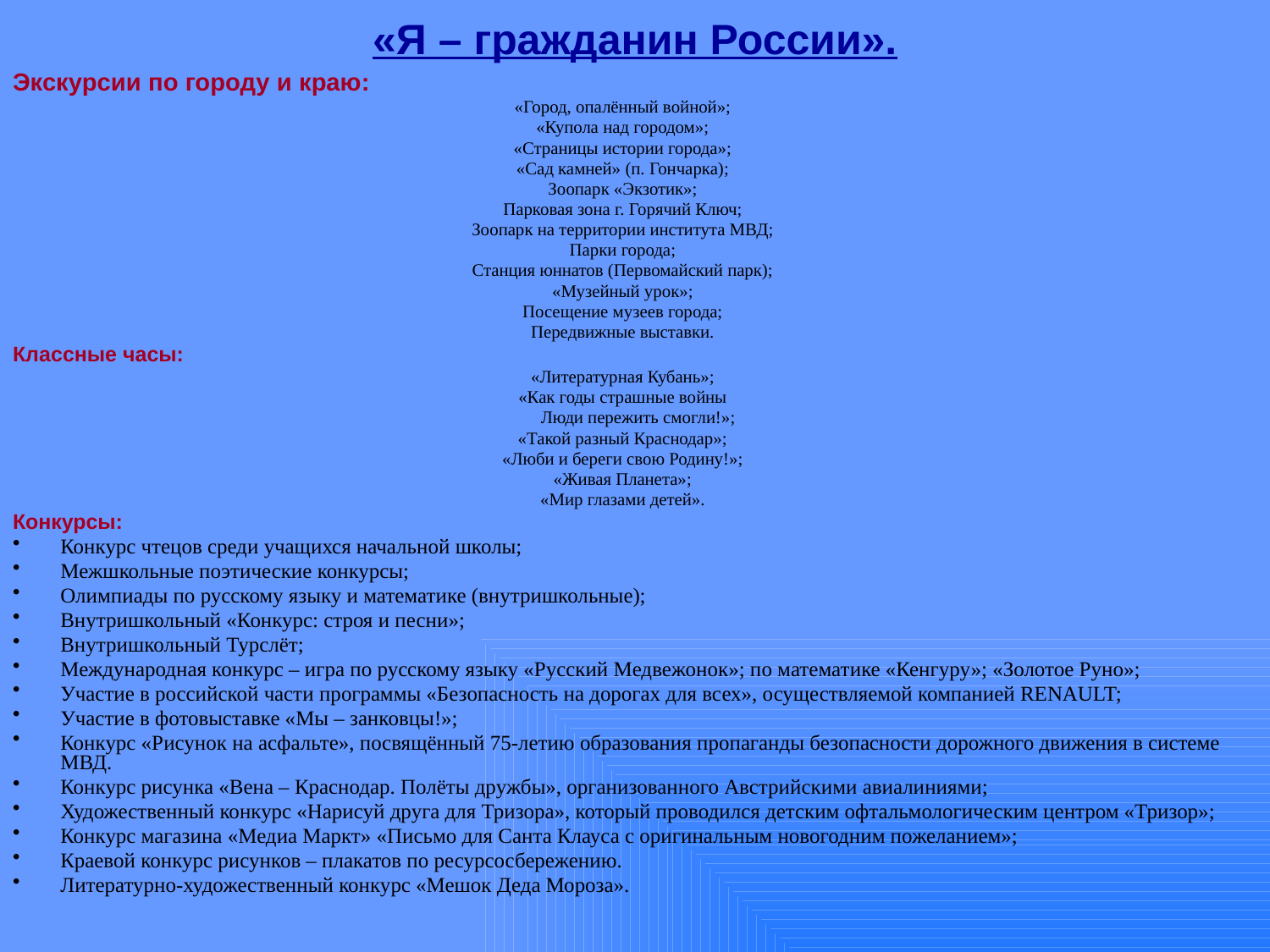

# «Я – гражданин России».
Экскурсии по городу и краю:
«Город, опалённый войной»;
«Купола над городом»;
«Страницы истории города»;
«Сад камней» (п. Гончарка);
Зоопарк «Экзотик»;
Парковая зона г. Горячий Ключ;
Зоопарк на территории института МВД;
Парки города;
Станция юннатов (Первомайский парк);
«Музейный урок»;
Посещение музеев города;
Передвижные выставки.
Классные часы:
«Литературная Кубань»;
«Как годы страшные войны
       Люди пережить смогли!»;
«Такой разный Краснодар»;
«Люби и береги свою Родину!»;
«Живая Планета»;
«Мир глазами детей».
Конкурсы:
Конкурс чтецов среди учащихся начальной школы;
Межшкольные поэтические конкурсы;
Олимпиады по русскому языку и математике (внутришкольные);
Внутришкольный «Конкурс: строя и песни»;
Внутришкольный Турслёт;
Международная конкурс – игра по русскому языку «Русский Медвежонок»; по математике «Кенгуру»; «Золотое Руно»;
Участие в российской части программы «Безопасность на дорогах для всех», осуществляемой компанией RENAULT;
Участие в фотовыставке «Мы – занковцы!»;
Конкурс «Рисунок на асфальте», посвящённый 75-летию образования пропаганды безопасности дорожного движения в системе МВД.
Конкурс рисунка «Вена – Краснодар. Полёты дружбы», организованного Австрийскими авиалиниями;
Художественный конкурс «Нарисуй друга для Тризора», который проводился детским офтальмологическим центром «Тризор»;
Конкурс магазина «Медиа Маркт» «Письмо для Санта Клауса с оригинальным новогодним пожеланием»;
Краевой конкурс рисунков – плакатов по ресурсосбережению.
Литературно-художественный конкурс «Мешок Деда Мороза».